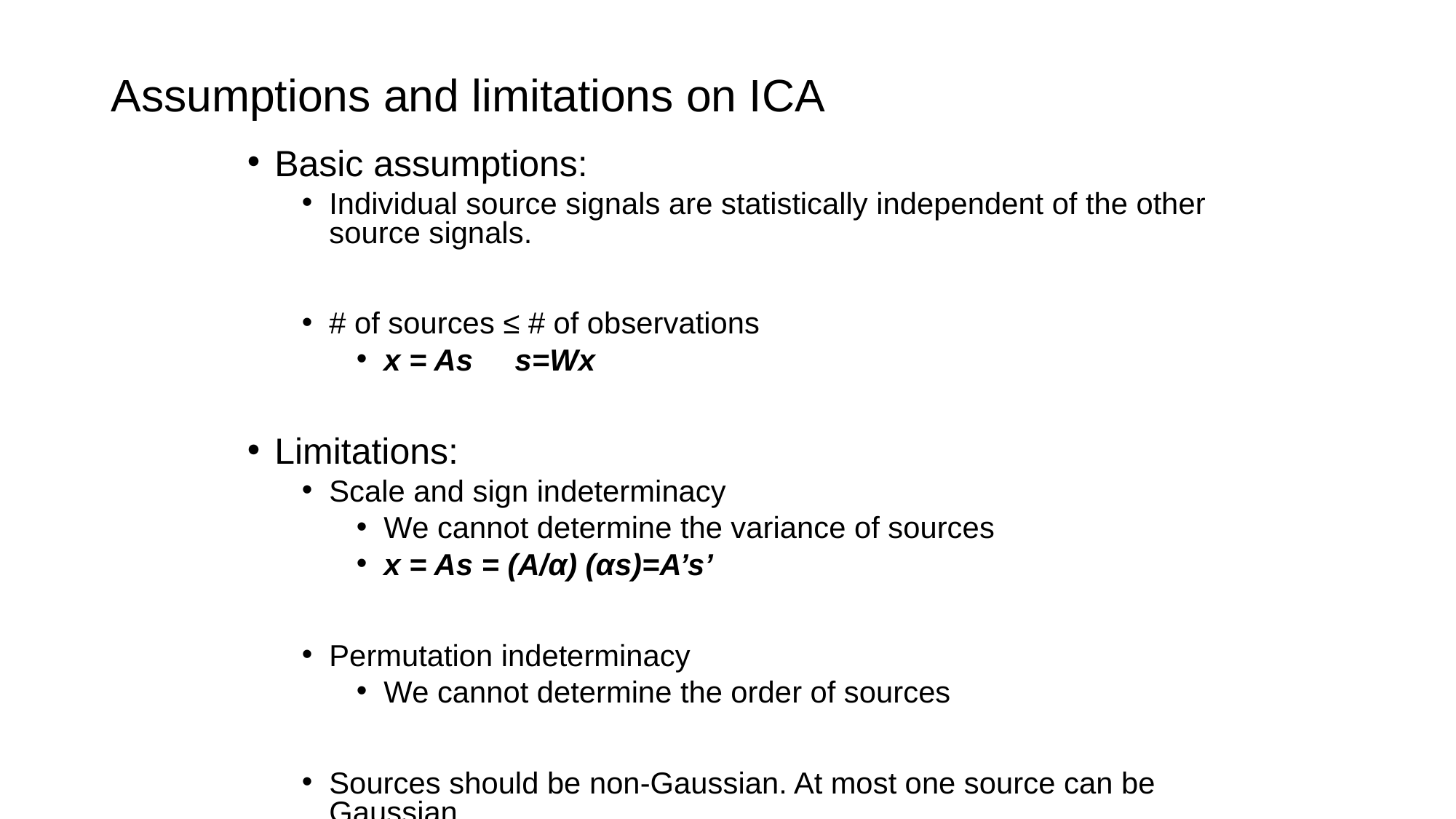

# Assumptions and limitations on ICA
Basic assumptions:
Individual source signals are statistically independent of the other source signals.

# of sources ≤ # of observations
x = As     s=Wx

Limitations:
Scale and sign indeterminacy
We cannot determine the variance of sources
x = As = (A/α) (αs)=A’s’

Permutation indeterminacy
We cannot determine the order of sources

Sources should be non-Gaussian. At most one source can be Gaussian.